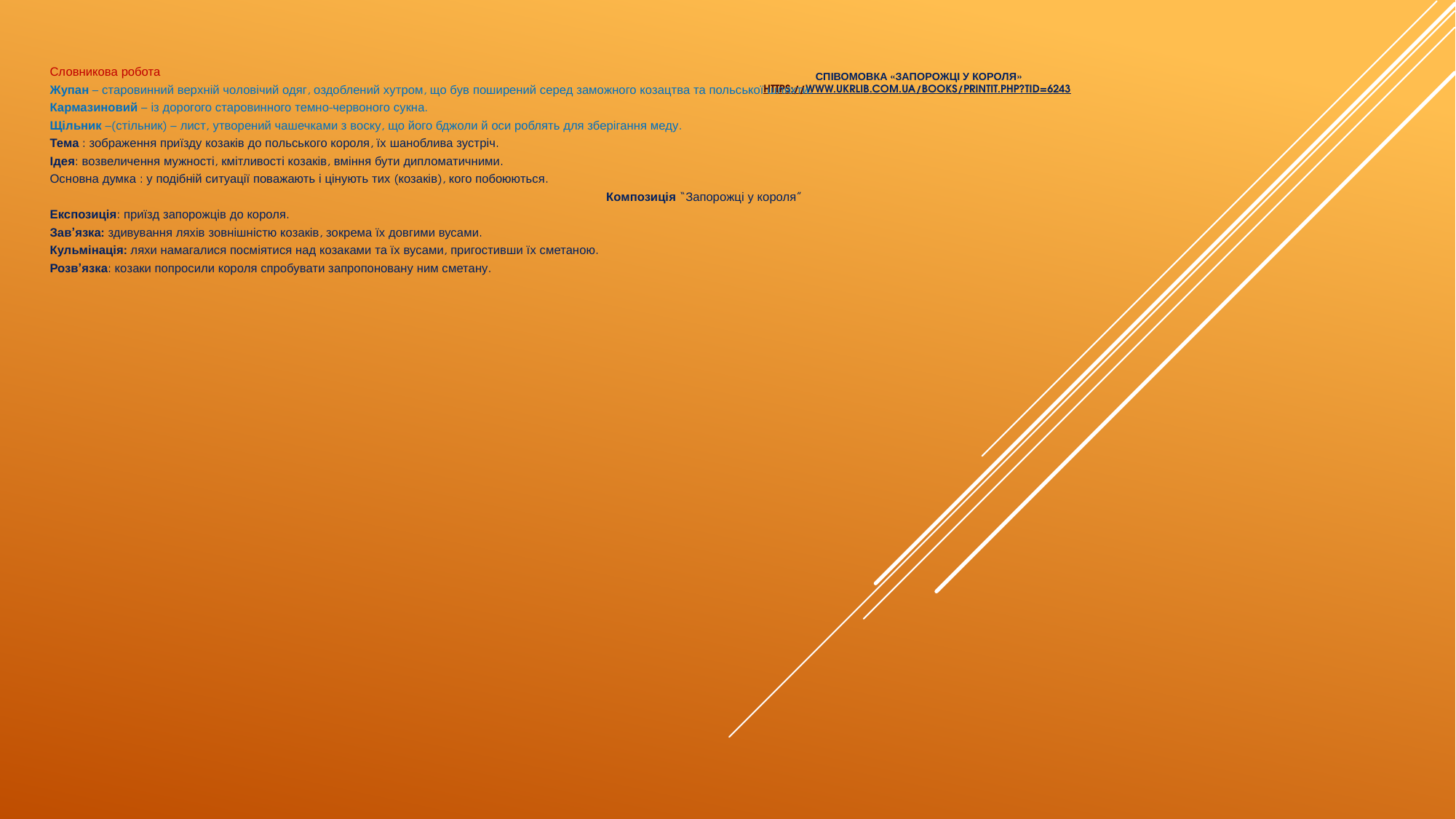

Словникова робота
Жупан – старовинний верхній чоловічий одяг, оздоблений хутром, що був поширений серед заможного козацтва та польської шляхти.
Кармазиновий – із дорогого старовинного темно-червоного сукна.
Щільник –(стільник) – лист, утворений чашечками з воску, що його бджоли й оси роблять для зберігання меду.
Тема : зображення приїзду козаків до польського короля, їх шаноблива зустріч.
Ідея: возвеличення мужності, кмітливості козаків, вміння бути дипломатичними.
Основна думка : у подібній ситуації поважають і цінують тих (козаків), кого побоюються.
Композиція “Запорожці у короля”
Експозиція: приїзд запорожців до короля.
Зав’язка: здивування ляхів зовнішністю козаків, зокрема їх довгими вусами.
Кульмінація: ляхи намагалися посміятися над козаками та їх вусами, пригостивши їх сметаною.
Розв’язка: козаки попросили короля спробувати запропоновану ним сметану.

# Співомовка «Запорожці у короля» https://www.ukrlib.com.ua/books/printit.php?tid=6243